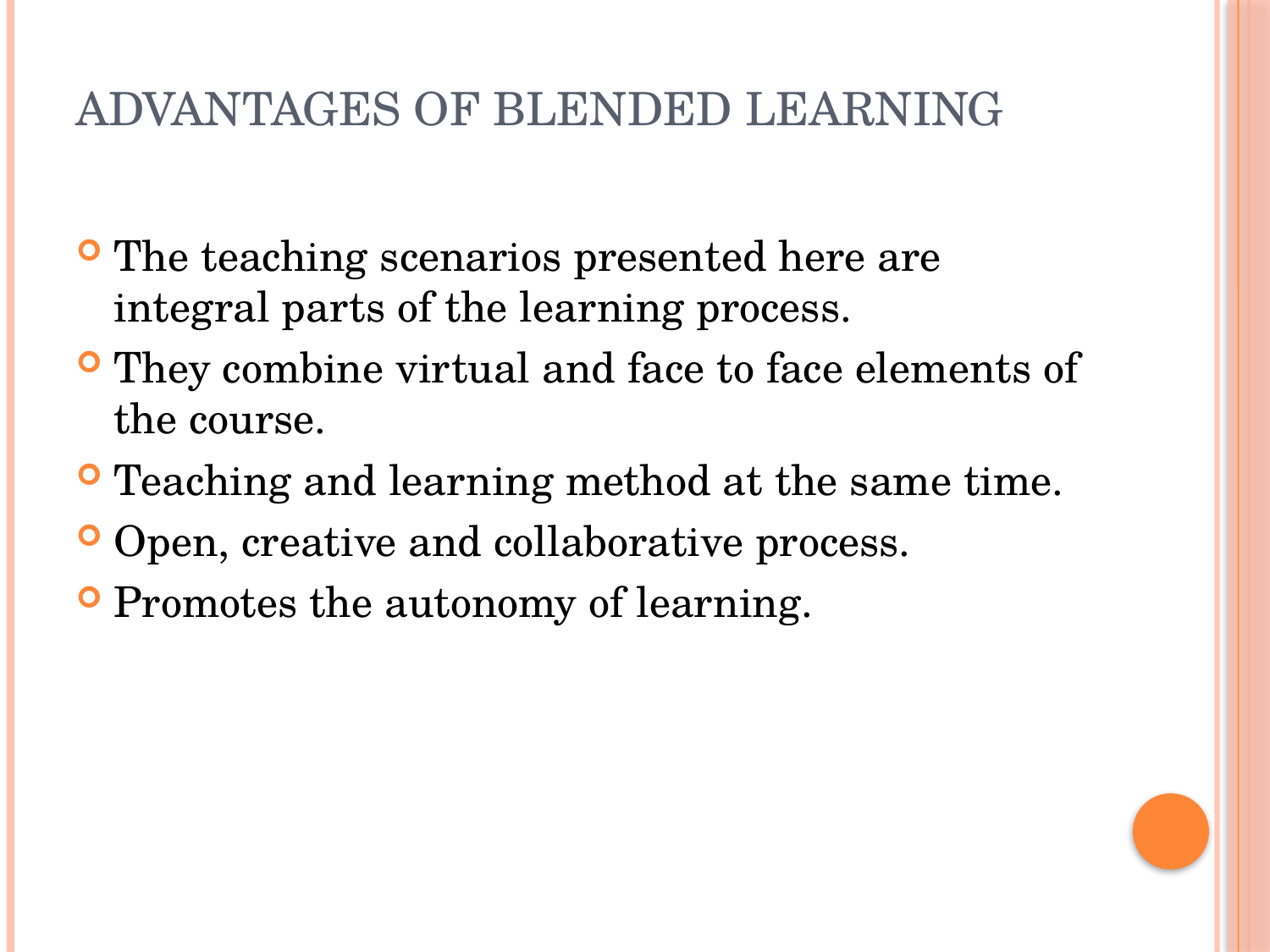

# Advantages of Blended Learning
The teaching scenarios presented here are integral parts of the learning process.
They combine virtual and face to face elements of the course.
Teaching and learning method at the same time.
Open, creative and collaborative process.
Promotes the autonomy of learning.